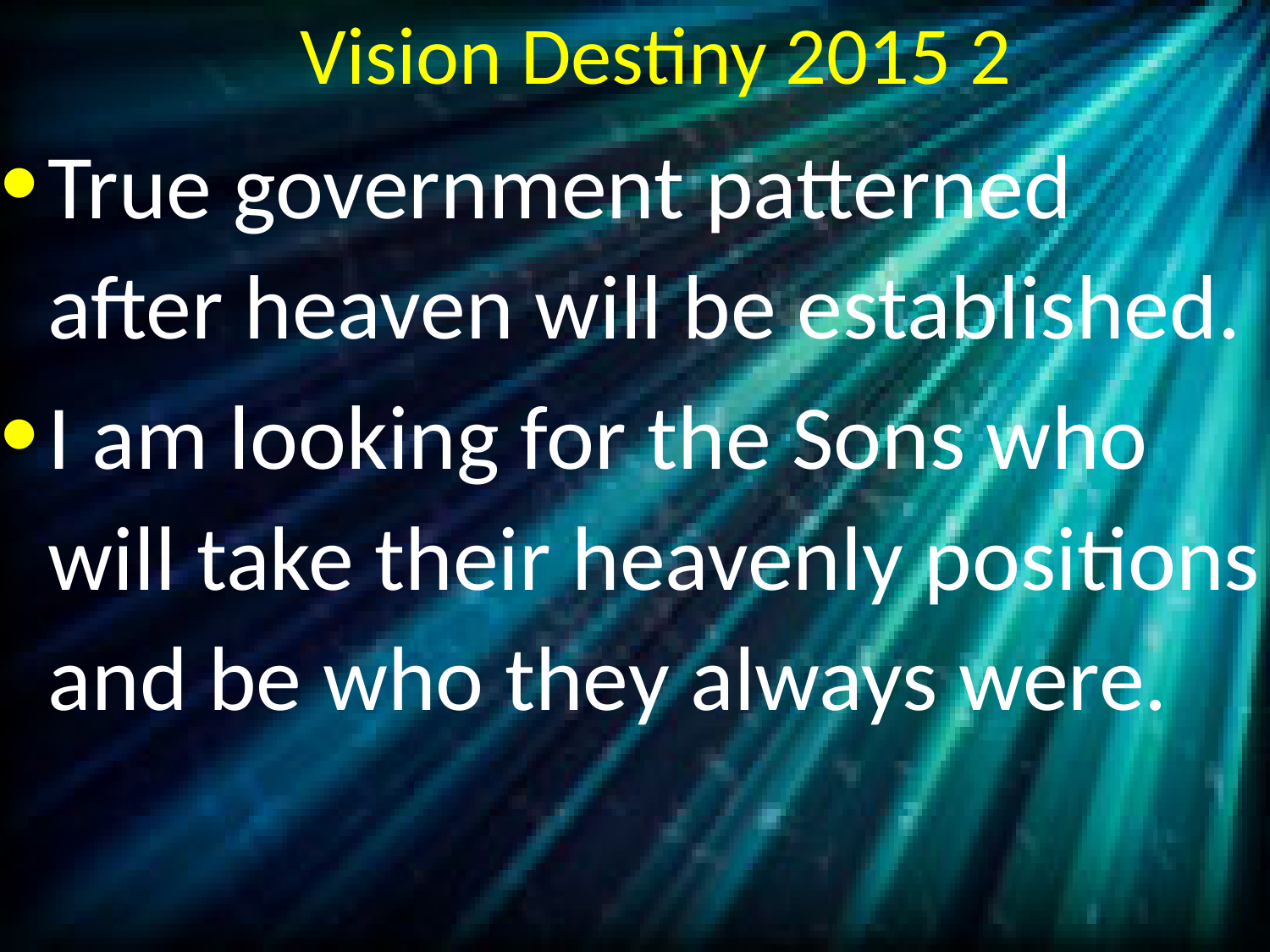

# Vision Destiny 2015 2
True government patterned after heaven will be established.
I am looking for the Sons who will take their heavenly positions and be who they always were.